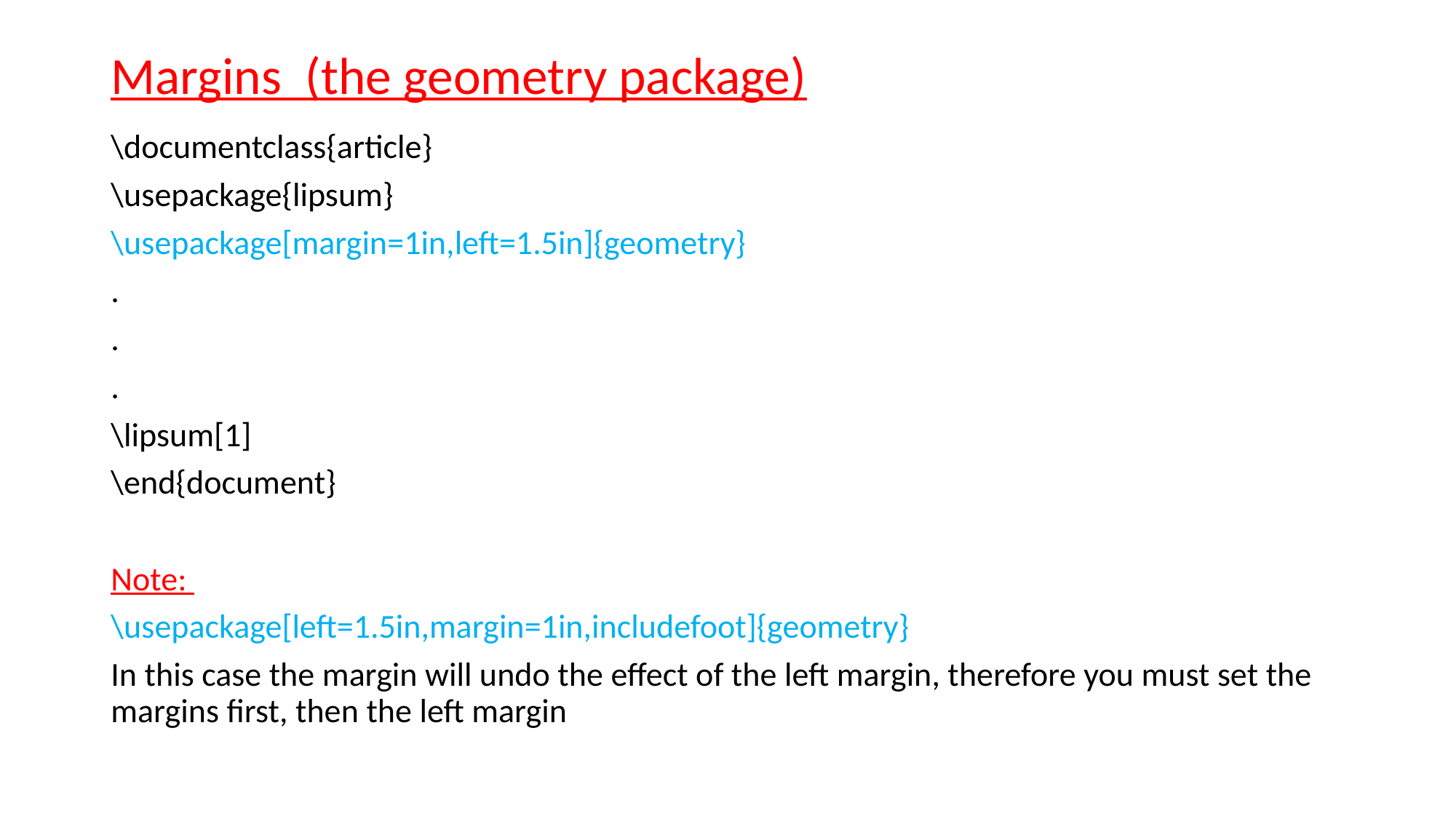

# Margins  (the geometry package)
\documentclass{article}
\usepackage{lipsum}
\usepackage[margin=1in,left=1.5in]{geometry}
.
.
.
\lipsum[1]
\end{document}

Note:
\usepackage[left=1.5in,margin=1in,includefoot]{geometry}
In this case the margin will undo the effect of the left margin, therefore you must set the margins first, then the left margin